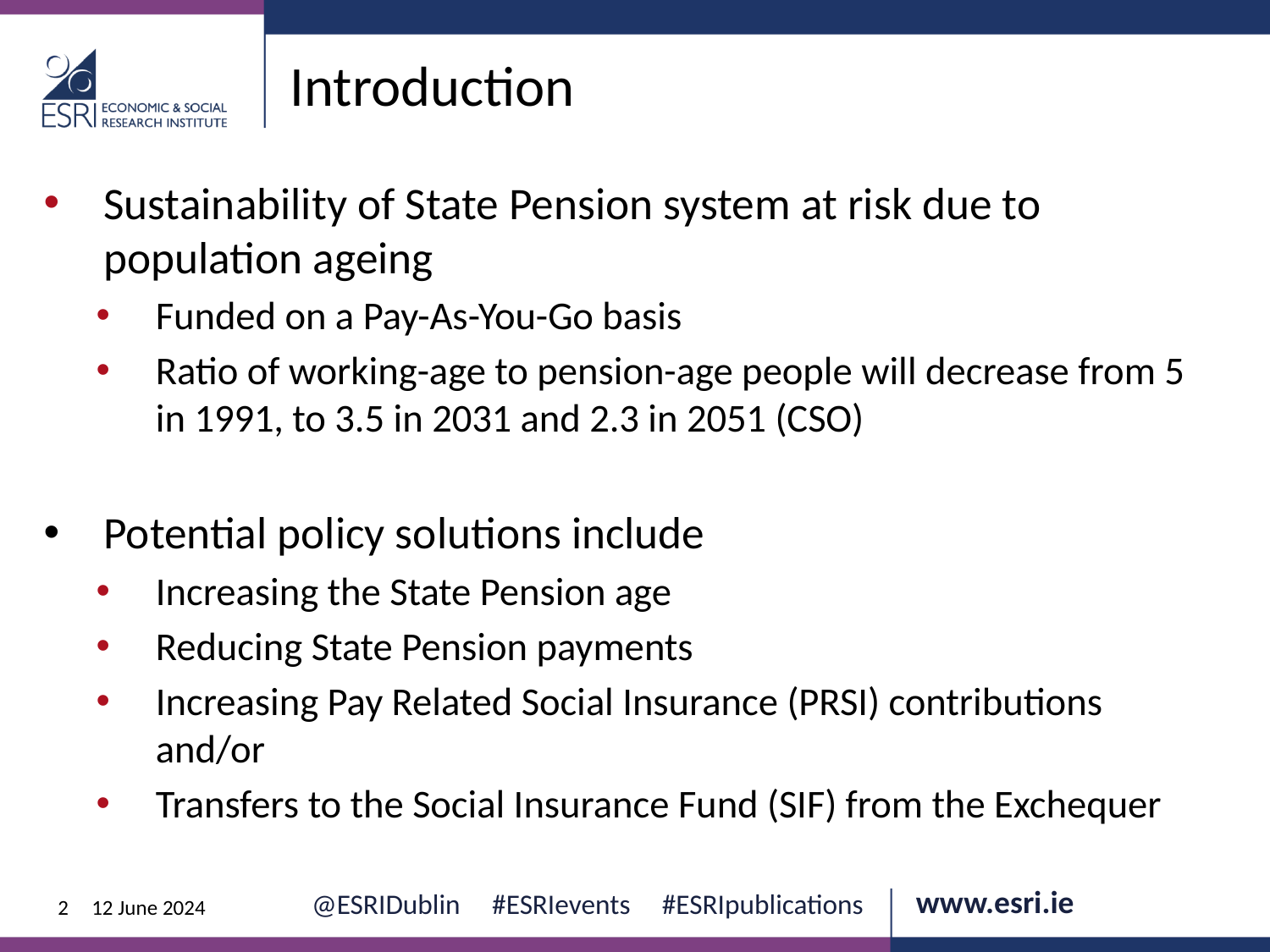

Introduction
Sustainability of State Pension system at risk due to population ageing
Funded on a Pay-As-You-Go basis
Ratio of working-age to pension-age people will decrease from 5 in 1991, to 3.5 in 2031 and 2.3 in 2051 (CSO)

Potential policy solutions include
Increasing the State Pension age
Reducing State Pension payments
Increasing Pay Related Social Insurance (PRSI) contributions and/or
Transfers to the Social Insurance Fund (SIF) from the Exchequer
2
12 June 2024